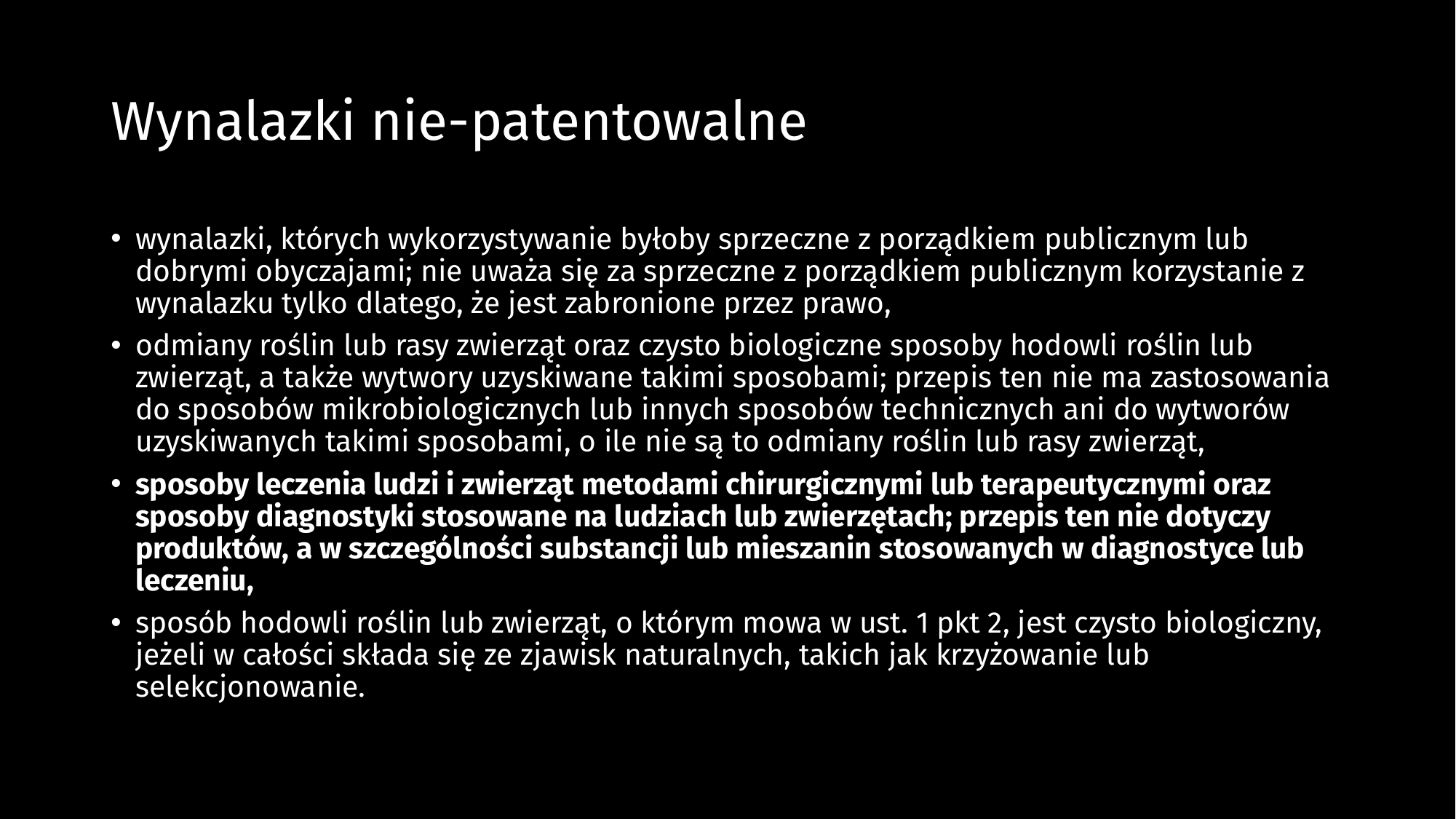

# Wynalazki nie-patentowalne
wynalazki, których wykorzystywanie byłoby sprzeczne z porządkiem publicznym lub dobrymi obyczajami; nie uważa się za sprzeczne z porządkiem publicznym korzystanie z wynalazku tylko dlatego, że jest zabronione przez prawo,
odmiany roślin lub rasy zwierząt oraz czysto biologiczne sposoby hodowli roślin lub zwierząt, a także wytwory uzyskiwane takimi sposobami; przepis ten nie ma zastosowania do sposobów mikrobiologicznych lub innych sposobów technicznych ani do wytworów uzyskiwanych takimi sposobami, o ile nie są to odmiany roślin lub rasy zwierząt,
sposoby leczenia ludzi i zwierząt metodami chirurgicznymi lub terapeutycznymi oraz sposoby diagnostyki stosowane na ludziach lub zwierzętach; przepis ten nie dotyczy produktów, a w szczególności substancji lub mieszanin stosowanych w diagnostyce lub leczeniu,
sposób hodowli roślin lub zwierząt, o którym mowa w ust. 1 pkt 2, jest czysto biologiczny, jeżeli w całości składa się ze zjawisk naturalnych, takich jak krzyżowanie lub selekcjonowanie.